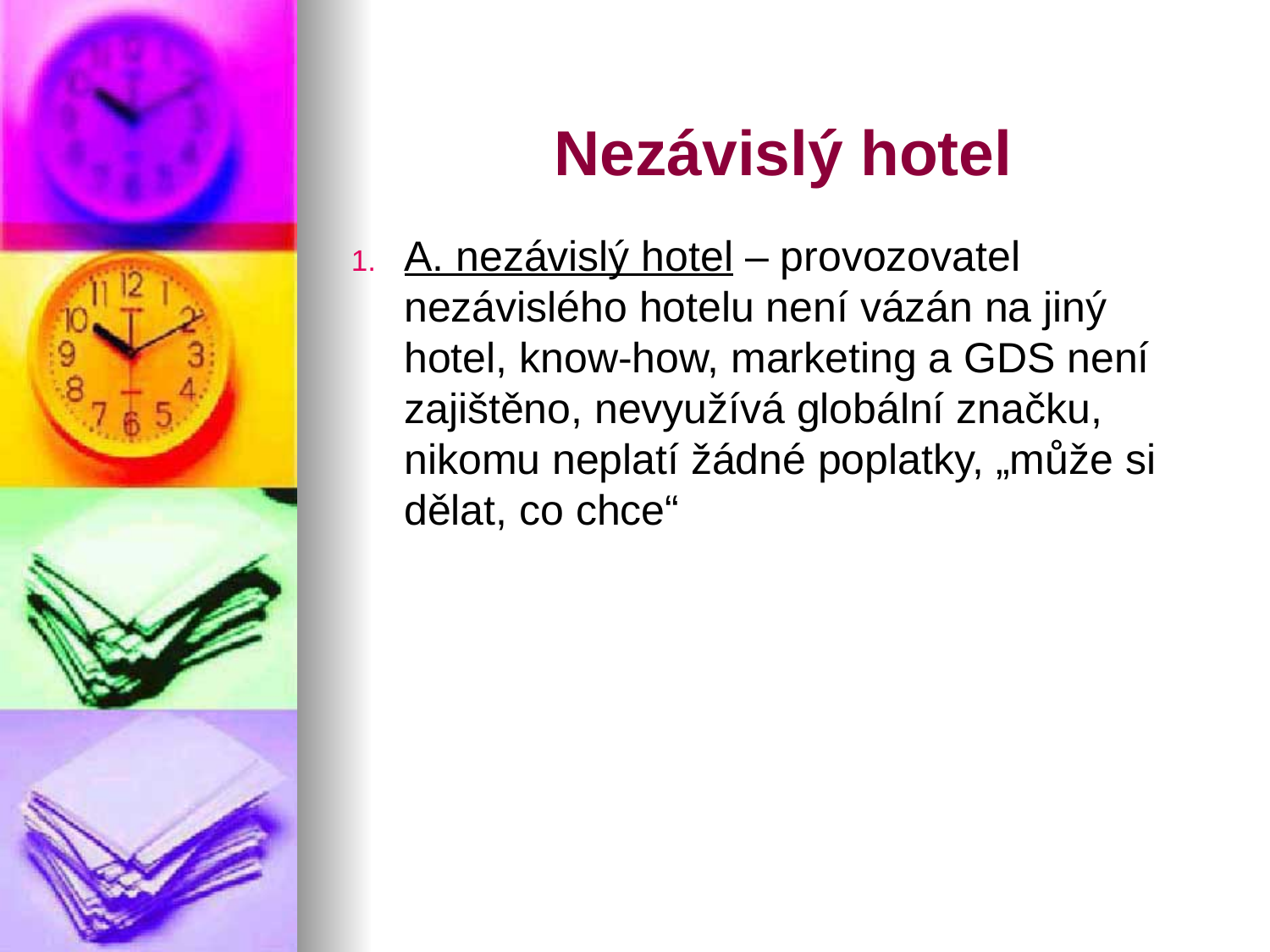

Nezávislý hotel
A. nezávislý hotel – provozovatel nezávislého hotelu není vázán na jiný hotel, know-how, marketing a GDS není zajištěno, nevyužívá globální značku, nikomu neplatí žádné poplatky, „může si dělat, co chce“